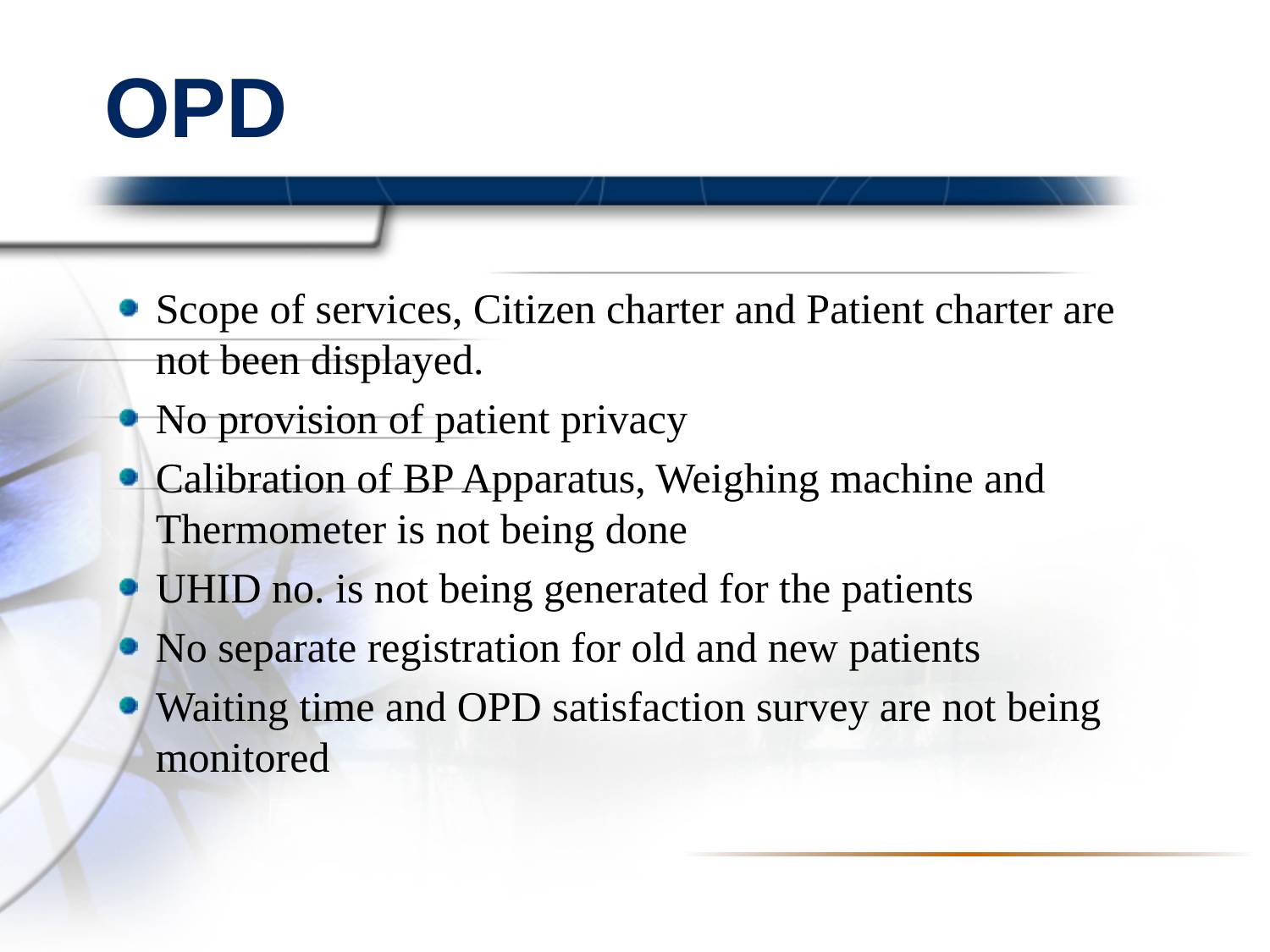

# OPD
Scope of services, Citizen charter and Patient charter are not been displayed.
No provision of patient privacy
Calibration of BP Apparatus, Weighing machine and Thermometer is not being done
UHID no. is not being generated for the patients
No separate registration for old and new patients
Waiting time and OPD satisfaction survey are not being monitored